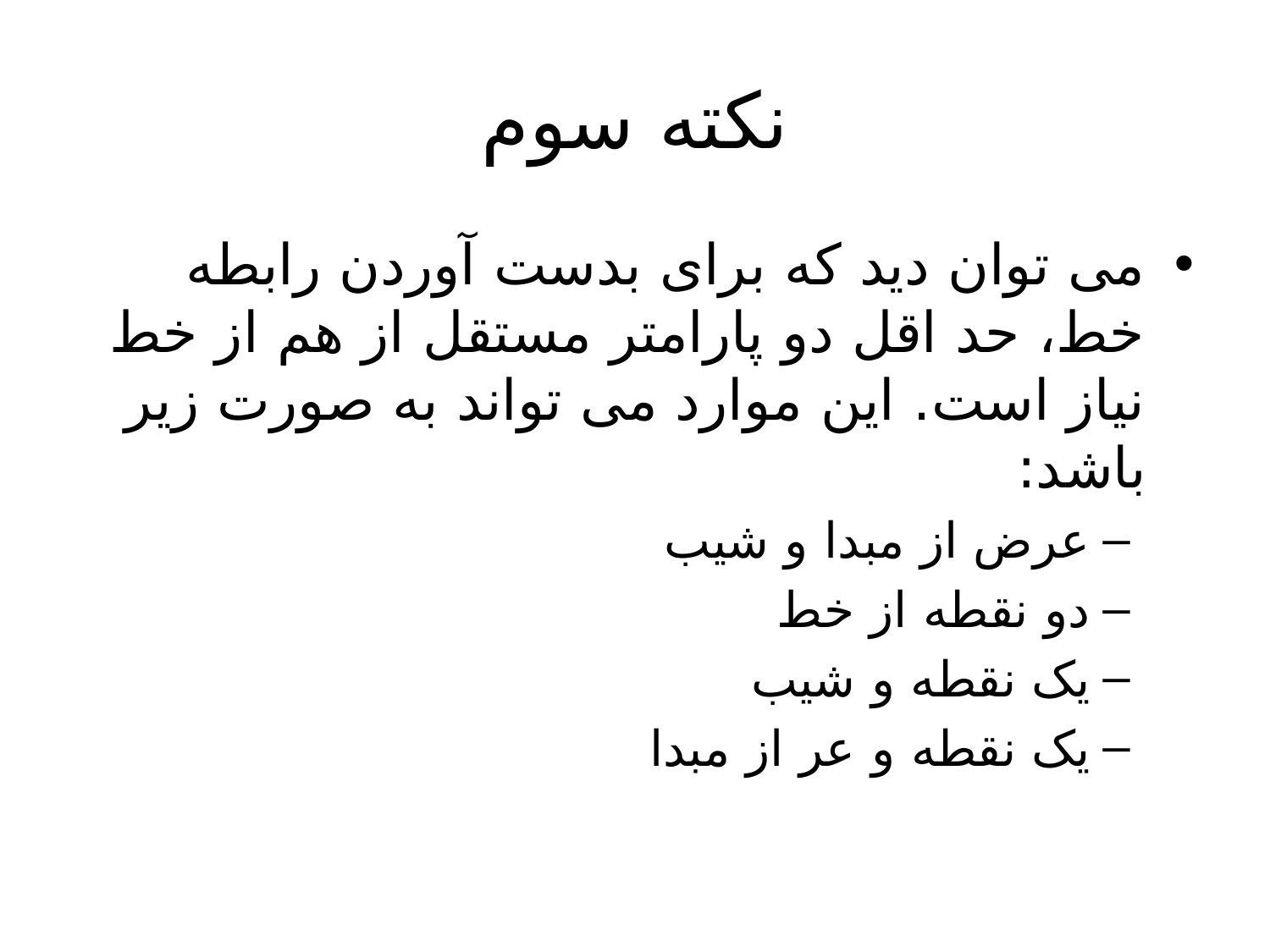

# نکته سوم
می توان دید که برای بدست آوردن رابطه خط، حد اقل دو پارامتر مستقل از هم از خط نیاز است. این موارد می تواند به صورت زیر باشد:
عرض از مبدا و شیب
دو نقطه از خط
یک نقطه و شیب
یک نقطه و عر از مبدا